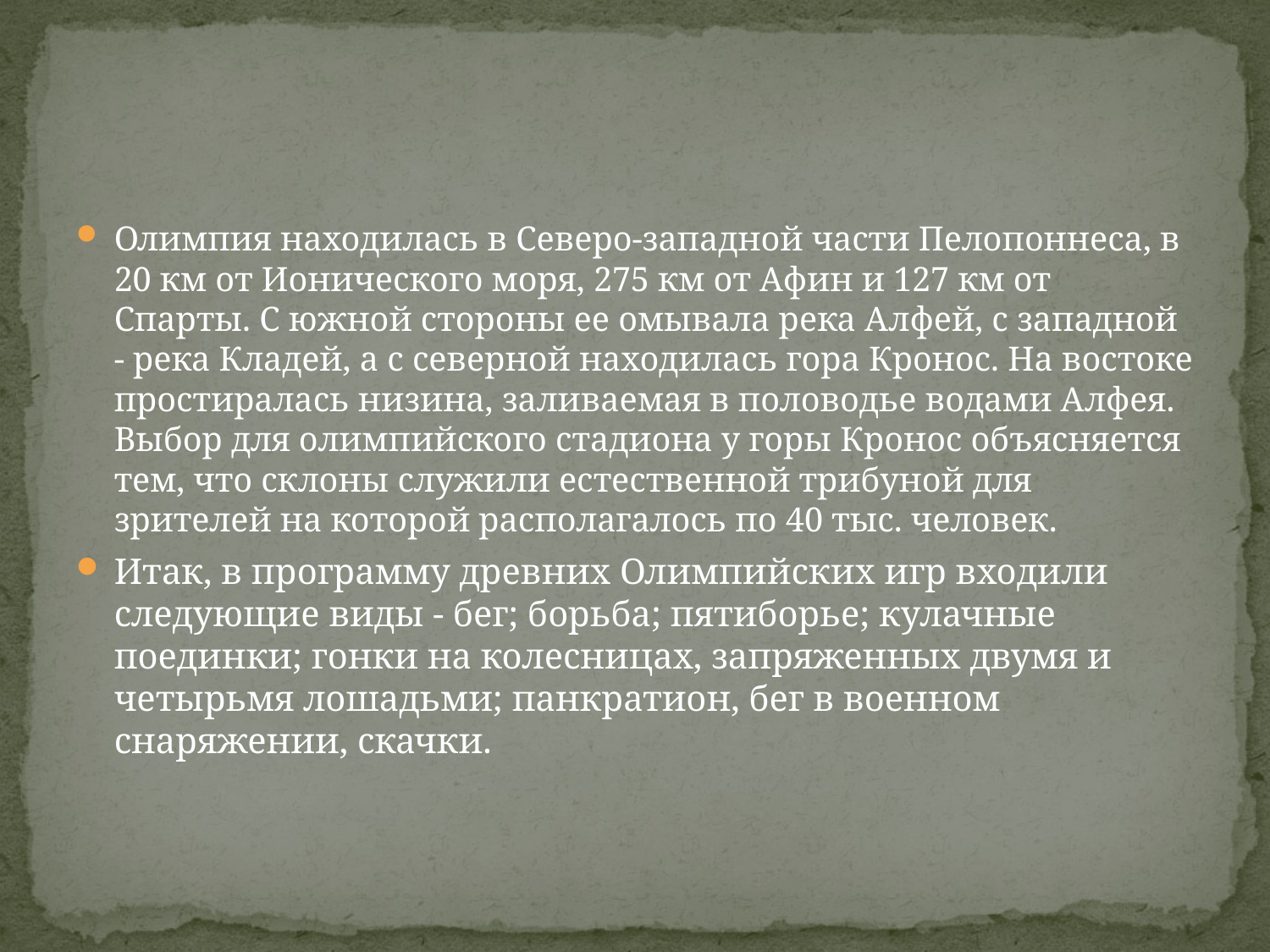

# Олимпия находилась в Северо-западной части Пелопоннеса, в 20 км от Ионического моря, 275 км от Афин и 127 км от Спарты. С южной стороны ее омывала река Алфей, с западной - река Кладей, а с северной находилась гора Кронос. На востоке простиралась низина, заливаемая в половодье водами Алфея. Выбор для олимпийского стадиона у горы Кронос объясняется тем, что склоны служили естественной трибуной для зрителей на которой располагалось по 40 тыс. человек.
Итак, в программу древних Олимпийских игр входили следующие виды - бег; борьба; пятиборье; кулачные поединки; гонки на колесницах, запряженных двумя и четырьмя лошадьми; панкратион, бег в военном снаряжении, скачки.